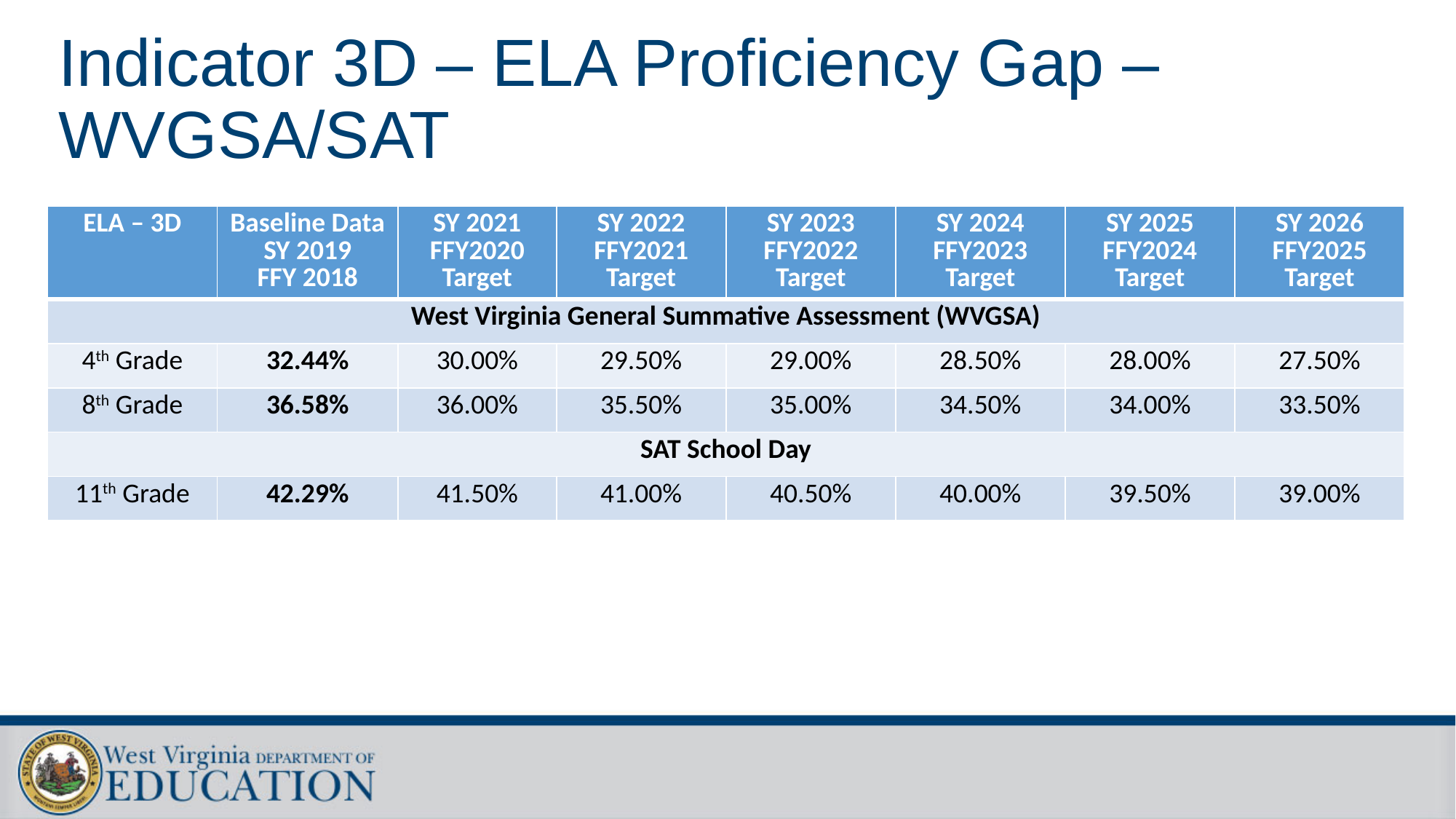

# Indicator 3D – ELA Proficiency Gap – WVGSA/SAT

| ELA – 3D | Baseline Data SY 2019 FFY 2018 | SY 2021 FFY2020 Target | SY 2022 FFY2021 Target | SY 2023 FFY2022 Target | SY 2024 FFY2023 Target | SY 2025 FFY2024 Target | SY 2026 FFY2025 Target |
| --- | --- | --- | --- | --- | --- | --- | --- |
| West Virginia General Summative Assessment (WVGSA) |  |  |  |  |  |  |  |
| 4th Grade | 32.44% | 30.00% | 29.50% | 29.00% | 28.50% | 28.00% | 27.50% |
| 8th Grade | 36.58% | 36.00% | 35.50% | 35.00% | 34.50% | 34.00% | 33.50% |
| SAT School Day |  |  |  |  |  |  |  |
| 11th Grade | 42.29% | 41.50% | 41.00% | 40.50% | 40.00% | 39.50% | 39.00% |